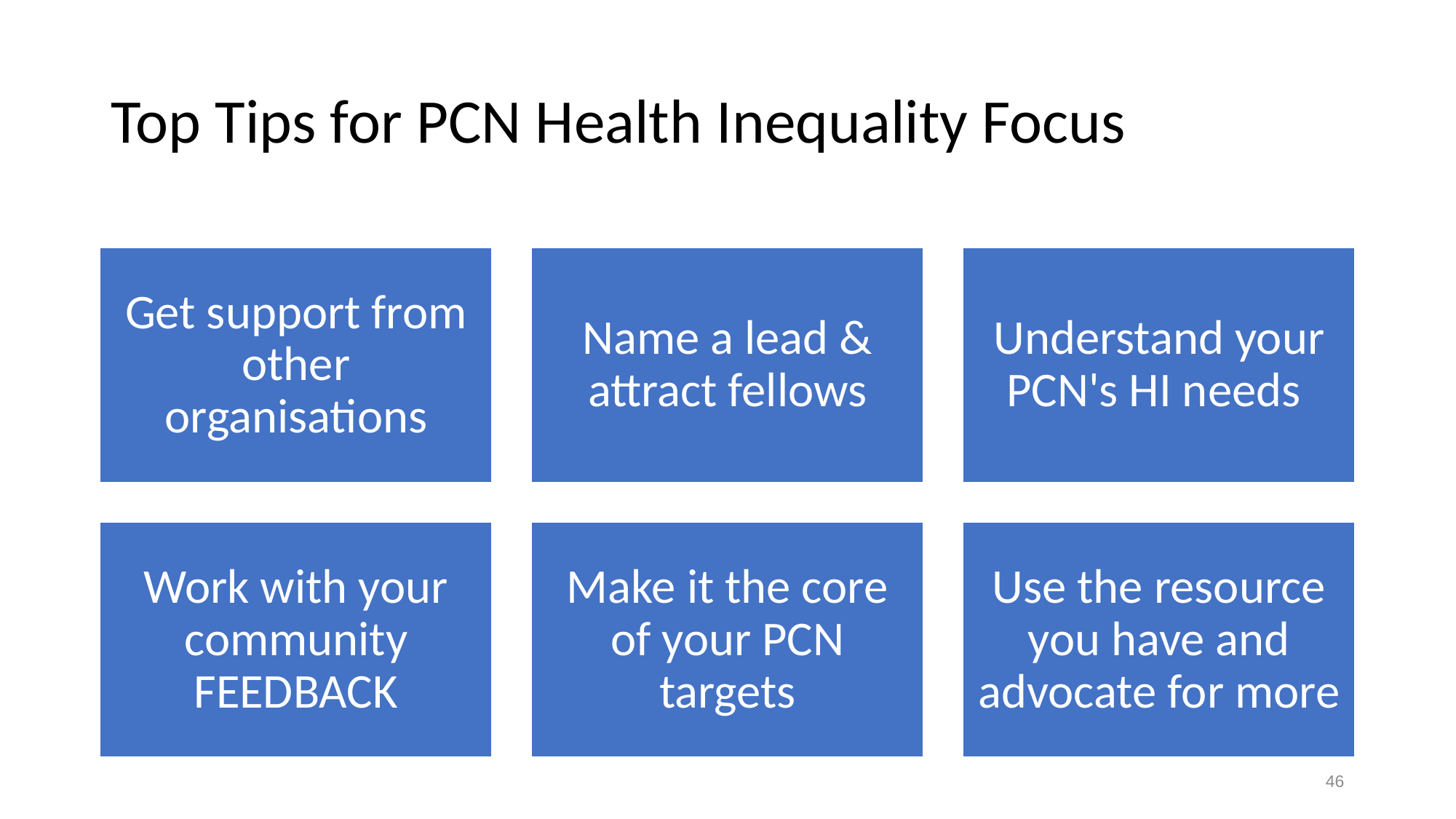

# Top Tips for PCN Health Inequality Focus
Get support from other organisations
Name a lead & attract fellows
Understand your PCN's HI needs
Work with your community FEEDBACK
Make it the core of your PCN targets
Use the resource you have and advocate for more
46